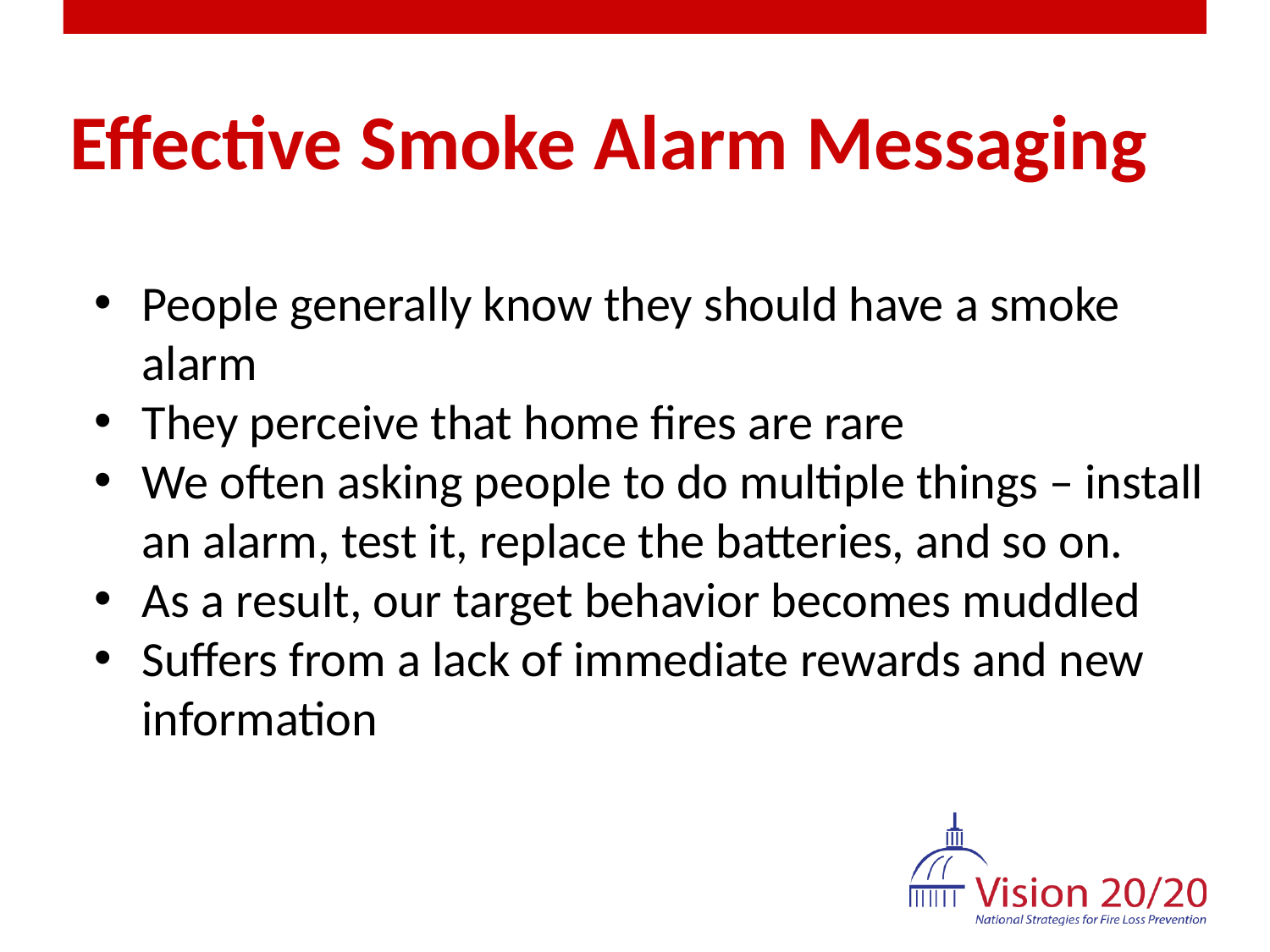

Effective Smoke Alarm Messaging
People generally know they should have a smoke alarm
They perceive that home fires are rare
We often asking people to do multiple things – install an alarm, test it, replace the batteries, and so on.
As a result, our target behavior becomes muddled
Suffers from a lack of immediate rewards and new information